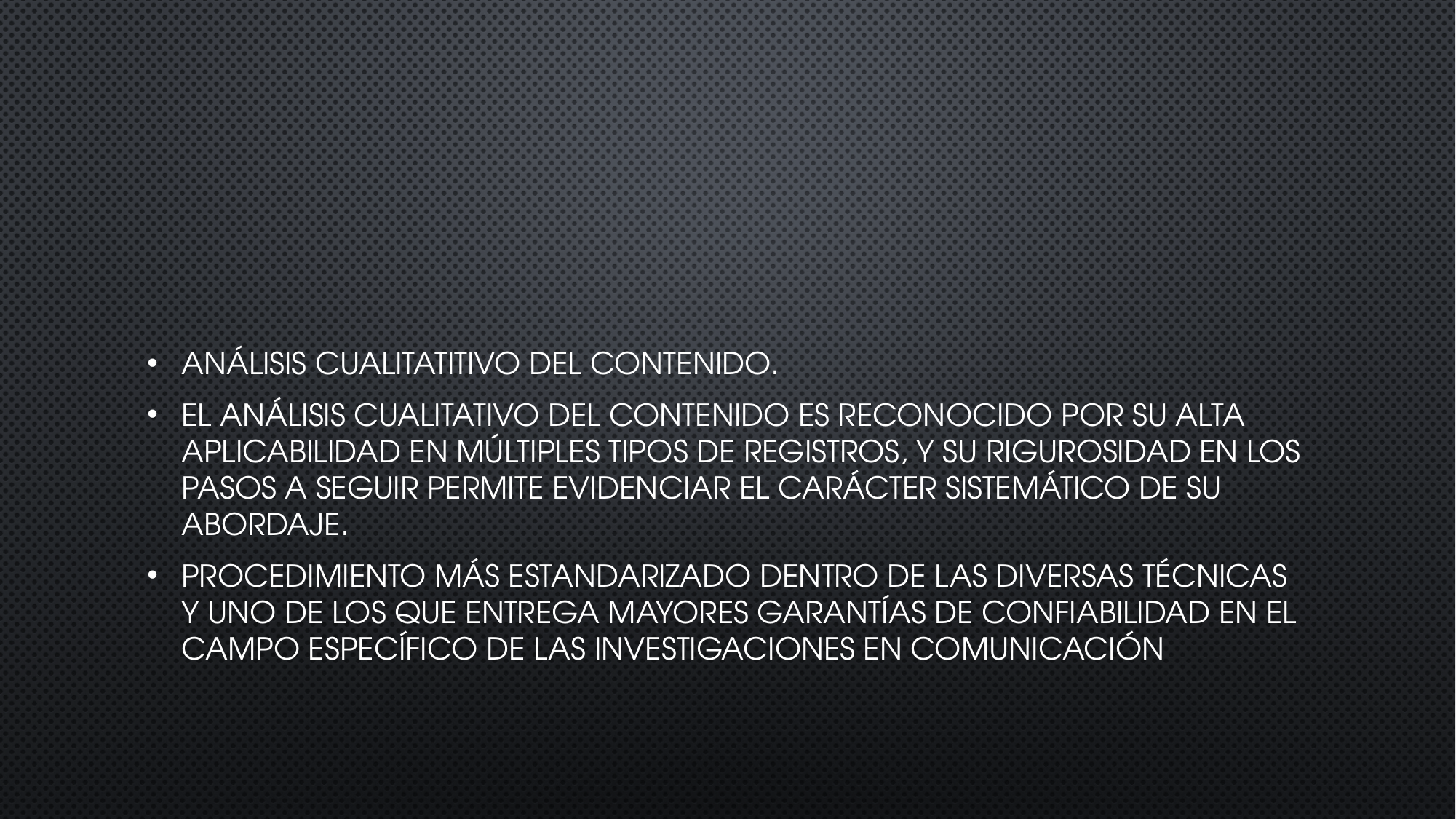

#
análisis cualitatitivo del contenido.
El análisis cualitativo del contenido es reconocido por su alta aplicabilidad en múltiples tipos de registros, y su rigurosidad en los pasos a seguir permite evidenciar el carácter sistemático de su abordaje.
procedimiento más estandarizado dentro de las diversas técnicas y uno de los que entrega mayores garantías de confiabilidad en el campo específico de las investigaciones en Comunicación